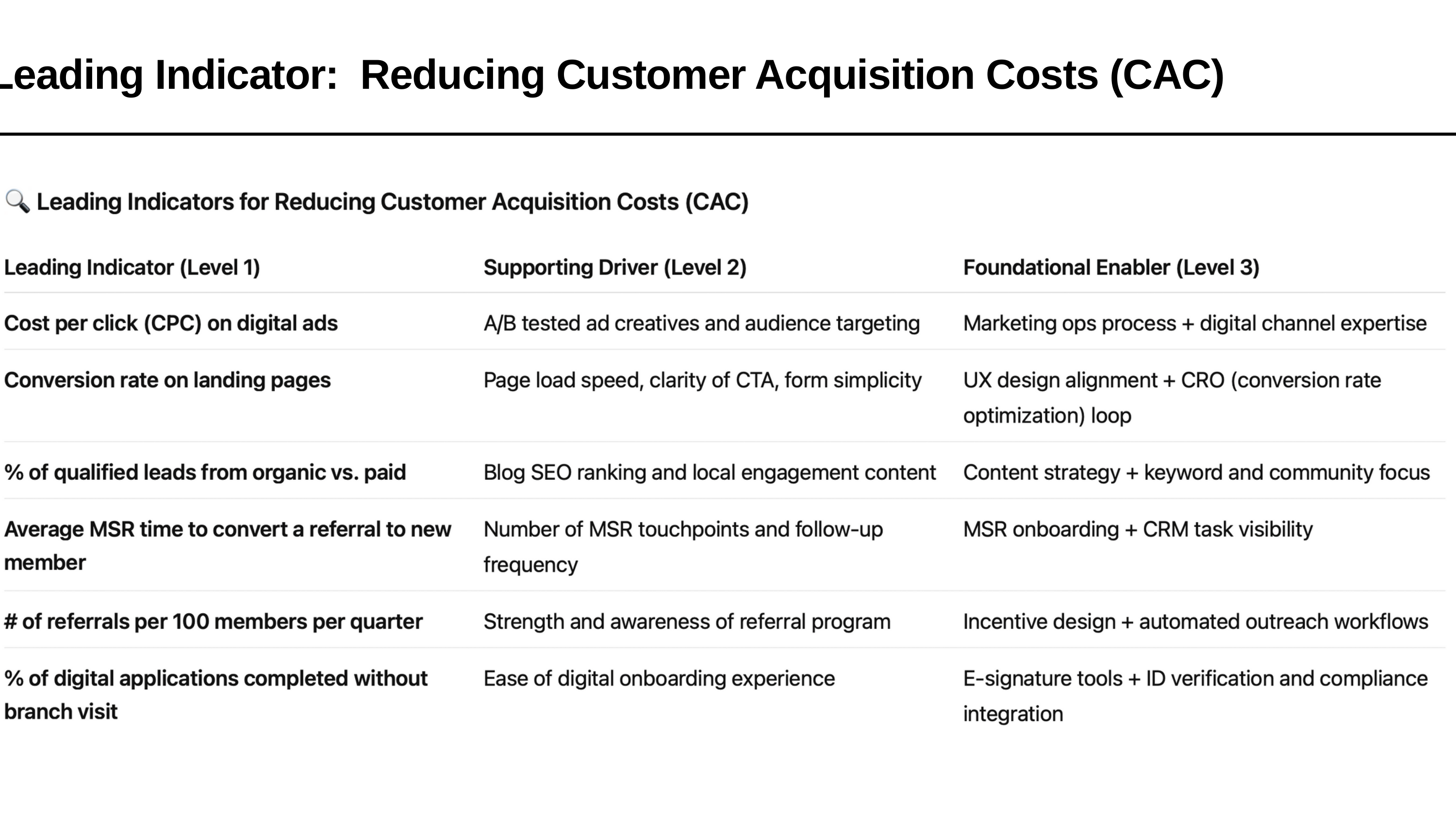

Leading Indicator:  Reducing Customer Acquisition Costs (CAC)